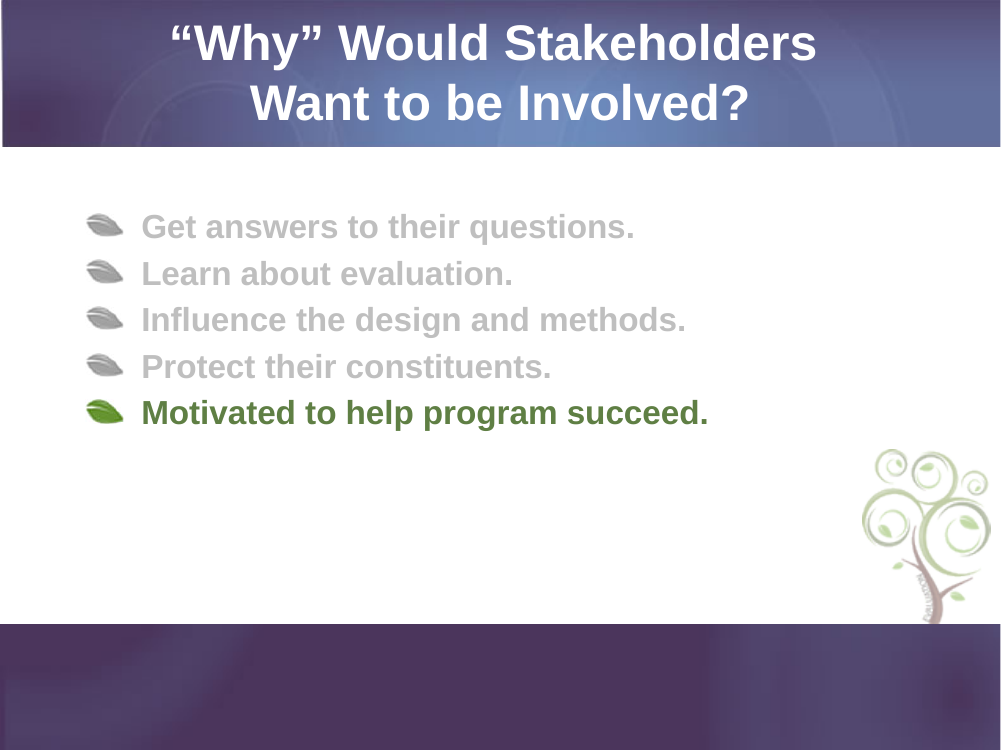

# “Why” Would Stakeholders Want to be Involved?
Get answers to their questions.
Learn about evaluation.
Influence the design and methods.
Protect their constituents.
Motivated to help program succeed.